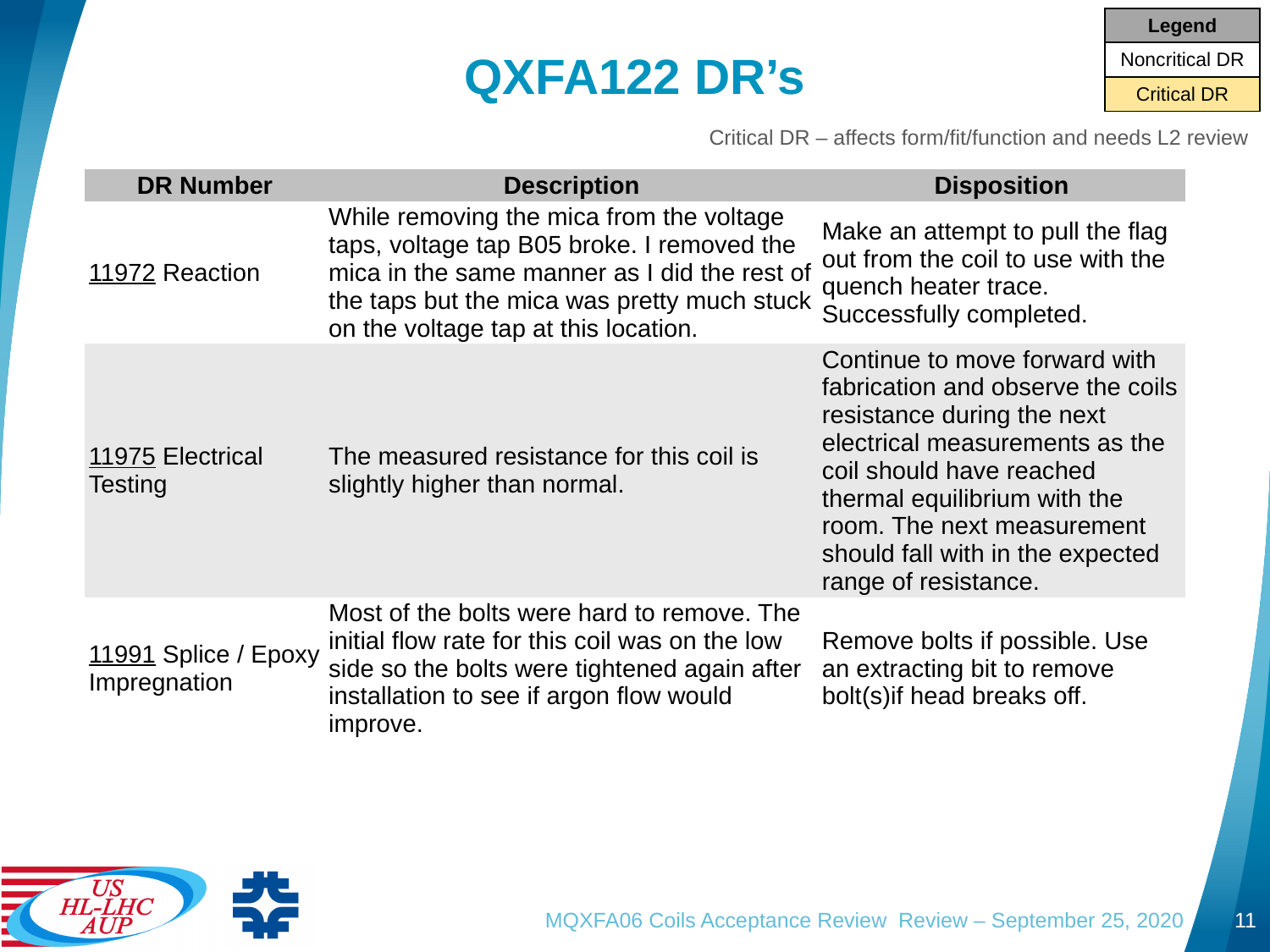

| Legend |
| --- |
| Noncritical DR |
| Critical DR |
# QXFA122 DR’s
Critical DR – affects form/fit/function and needs L2 review
| DR Number | Description | Disposition |
| --- | --- | --- |
| 11972 Reaction | While removing the mica from the voltage taps, voltage tap B05 broke. I removed the mica in the same manner as I did the rest of the taps but the mica was pretty much stuck on the voltage tap at this location. | Make an attempt to pull the flag out from the coil to use with the quench heater trace. Successfully completed. |
| 11975 Electrical Testing | The measured resistance for this coil is slightly higher than normal. | Continue to move forward with fabrication and observe the coils resistance during the next electrical measurements as the coil should have reached thermal equilibrium with the room. The next measurement should fall with in the expected range of resistance. |
| 11991 Splice / Epoxy Impregnation | Most of the bolts were hard to remove. The initial flow rate for this coil was on the low side so the bolts were tightened again after installation to see if argon flow would improve. | Remove bolts if possible. Use an extracting bit to remove bolt(s)if head breaks off. |
MQXFA06 Coils Acceptance Review  Review – September 25, 2020
11